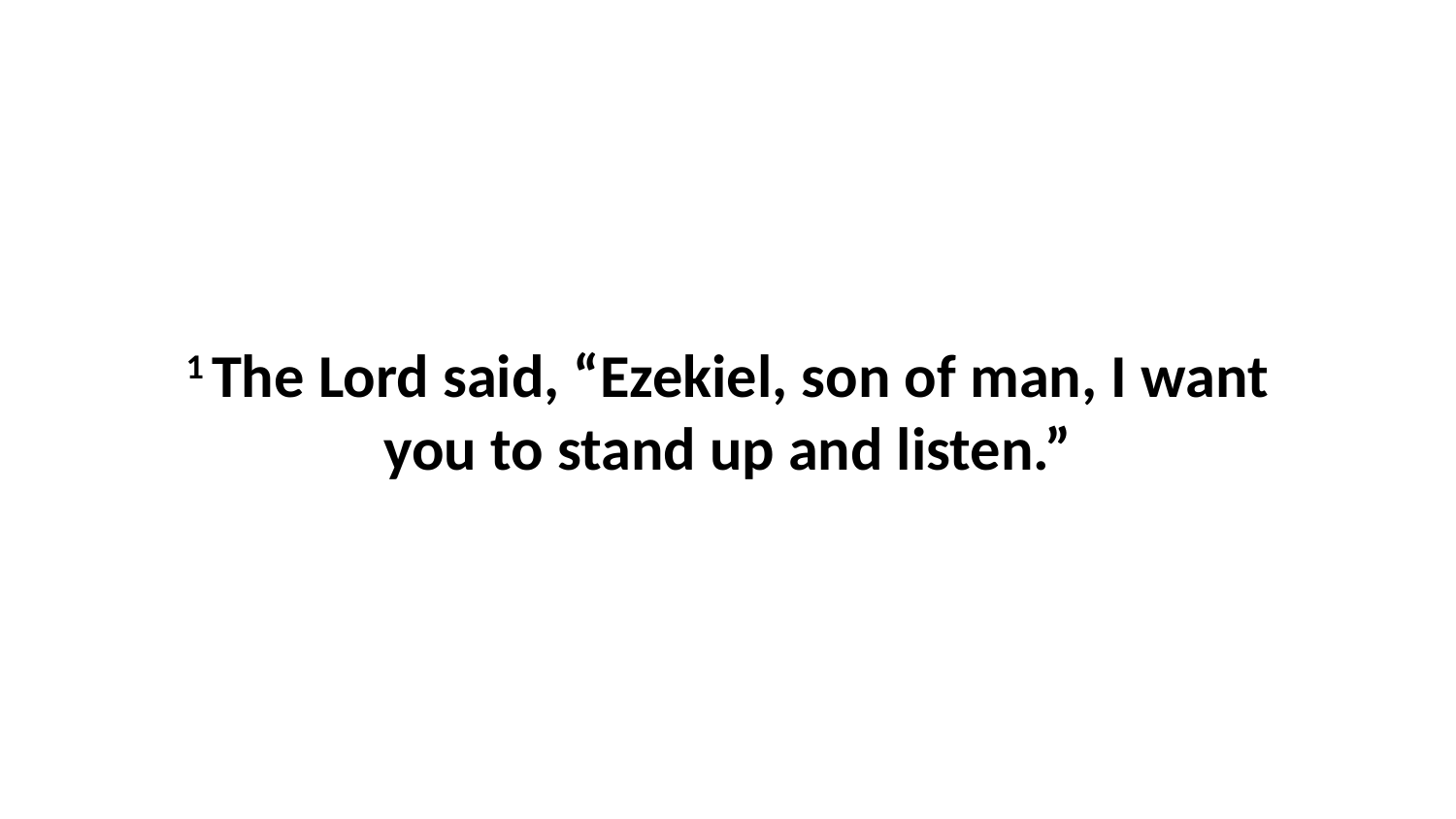

1 The Lord said, “Ezekiel, son of man, I want you to stand up and listen.”